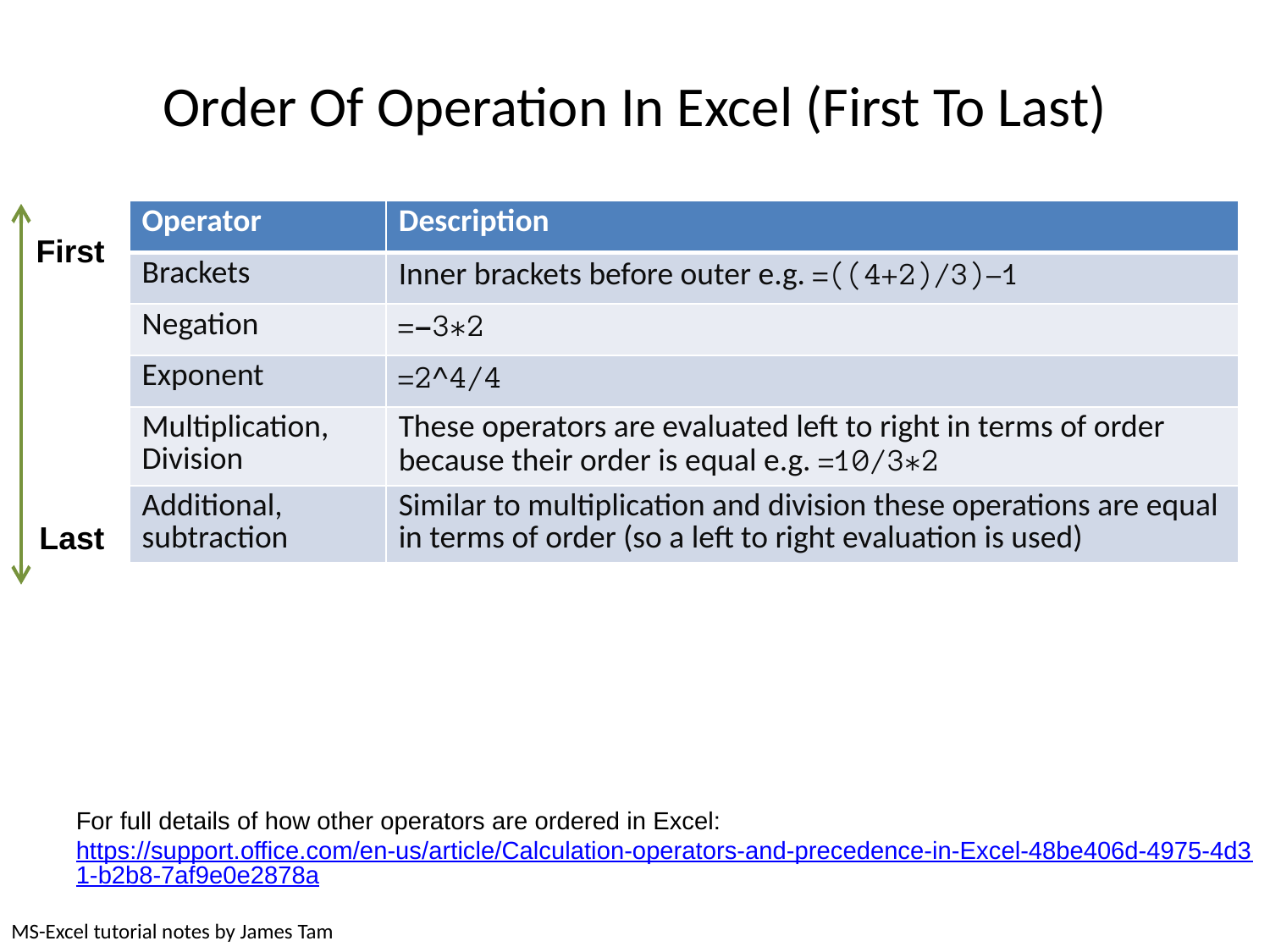

# Order Of Operation In Excel (First To Last)
| Operator | Description |
| --- | --- |
| Brackets | Inner brackets before outer e.g. =((4+2)/3)-1 |
| Negation | =-3\*2 |
| Exponent | =2^4/4 |
| Multiplication, Division | These operators are evaluated left to right in terms of order because their order is equal e.g. =10/3\*2 |
| Additional, subtraction | Similar to multiplication and division these operations are equal in terms of order (so a left to right evaluation is used) |
First
Last
For full details of how other operators are ordered in Excel:
https://support.office.com/en-us/article/Calculation-operators-and-precedence-in-Excel-48be406d-4975-4d31-b2b8-7af9e0e2878a